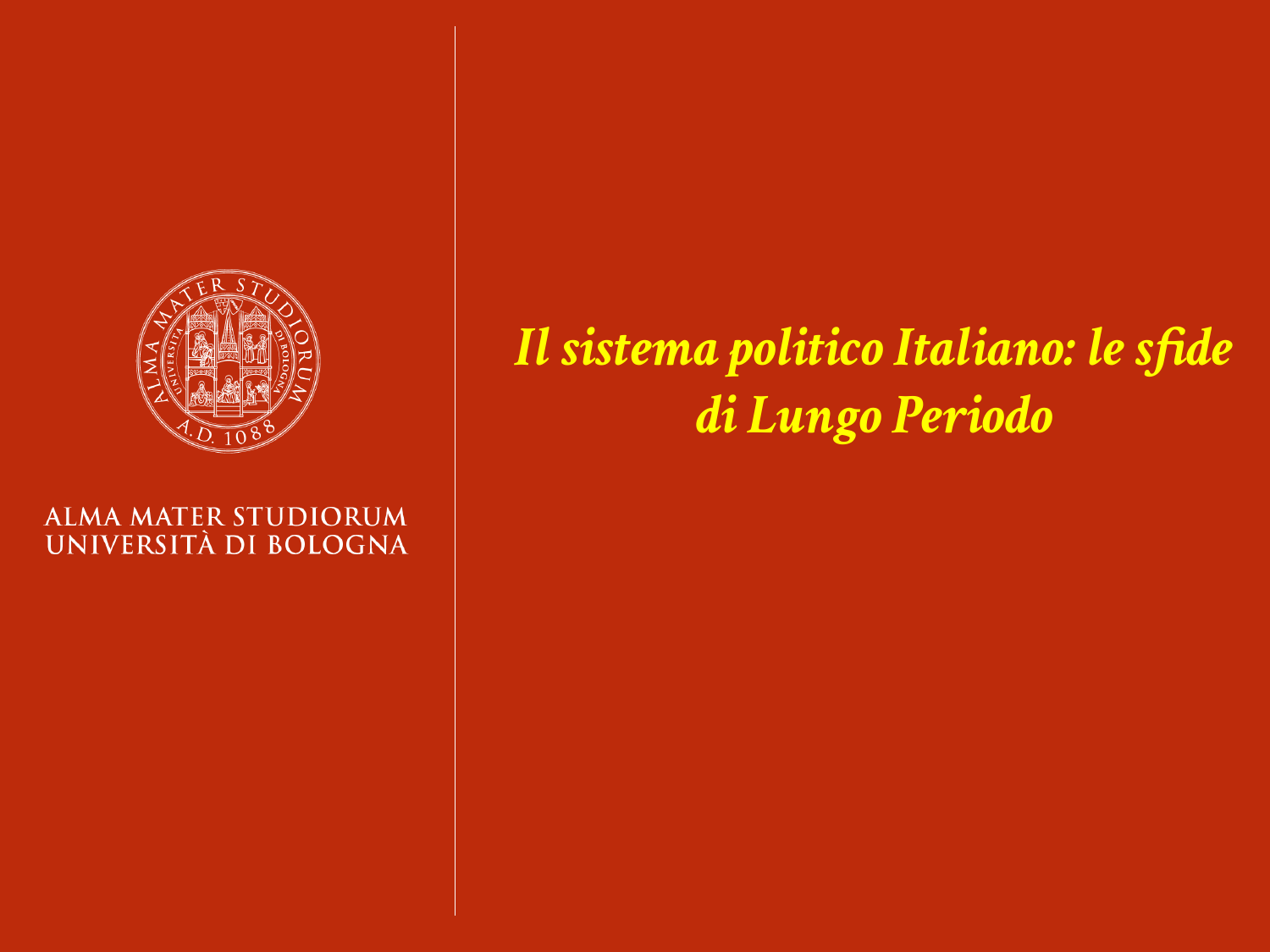

Il sistema politico Italiano: le sfide di Lungo Periodo